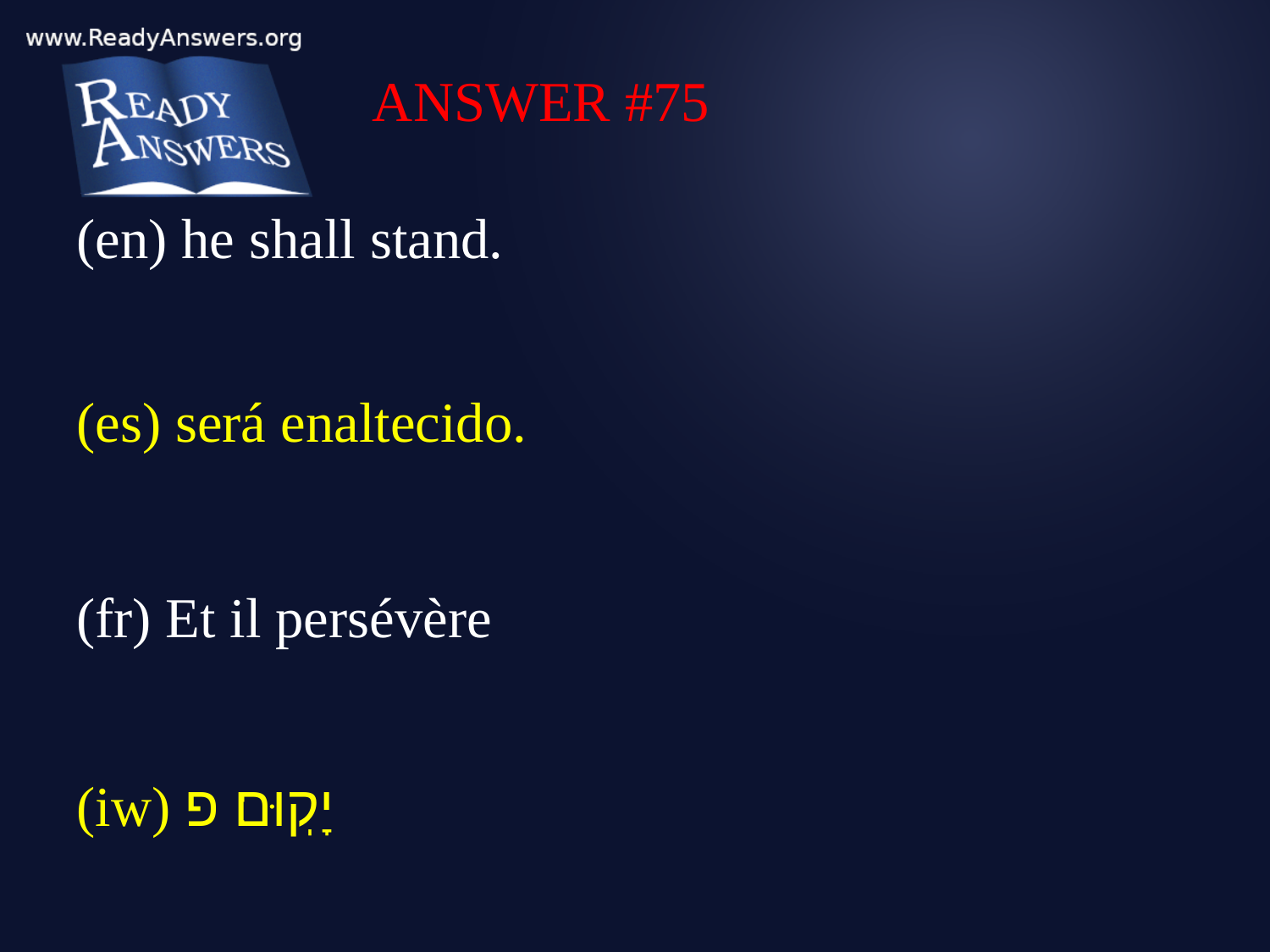

ANSWER #75
(en) he shall stand.
(es) será enaltecido.
(fr) Et il persévère
(iw) יָקֽוּם׃ פ